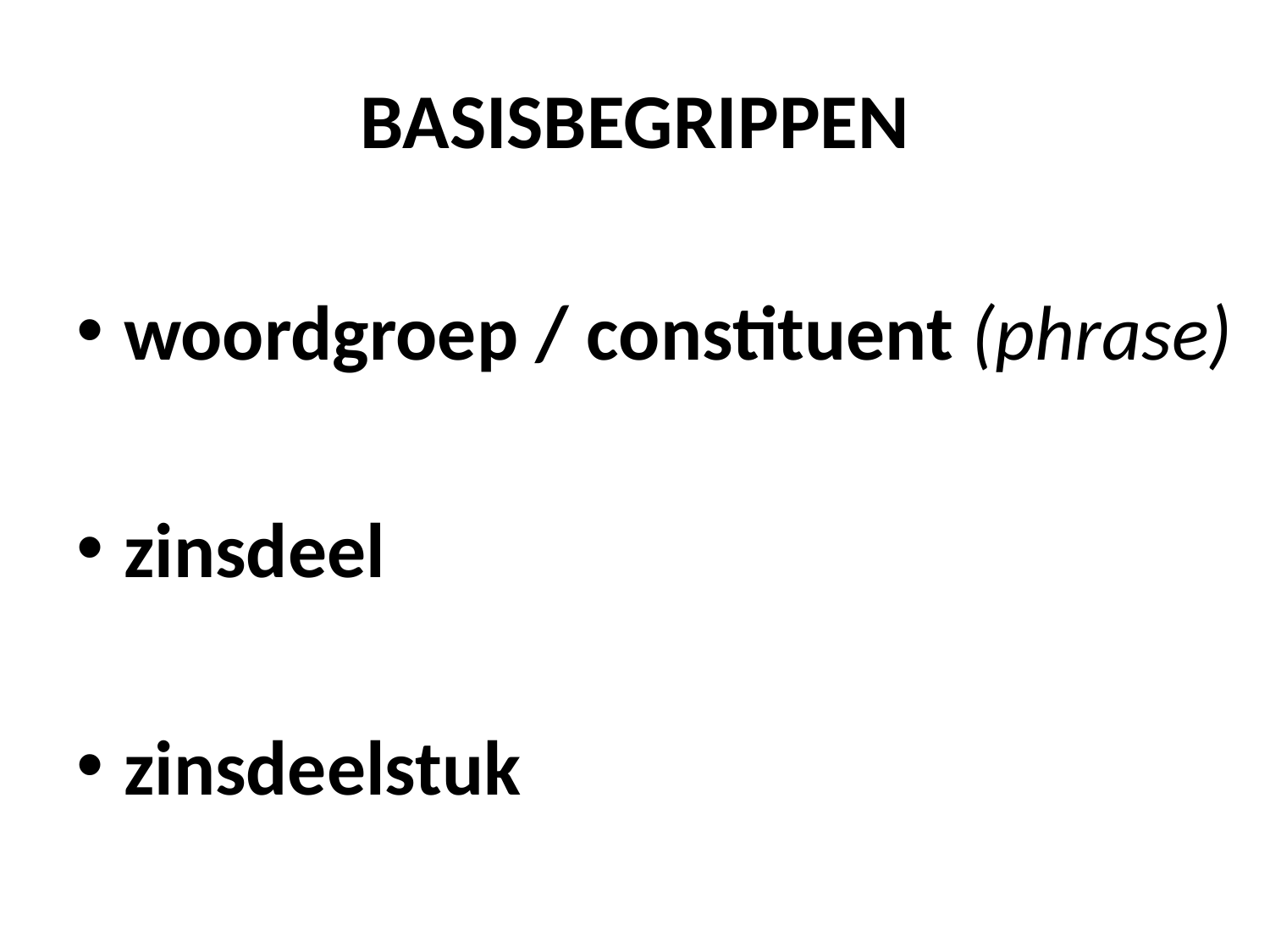

# BASISBEGRIPPEN
woordgroep / constituent (phrase)

zinsdeel

zinsdeelstuk